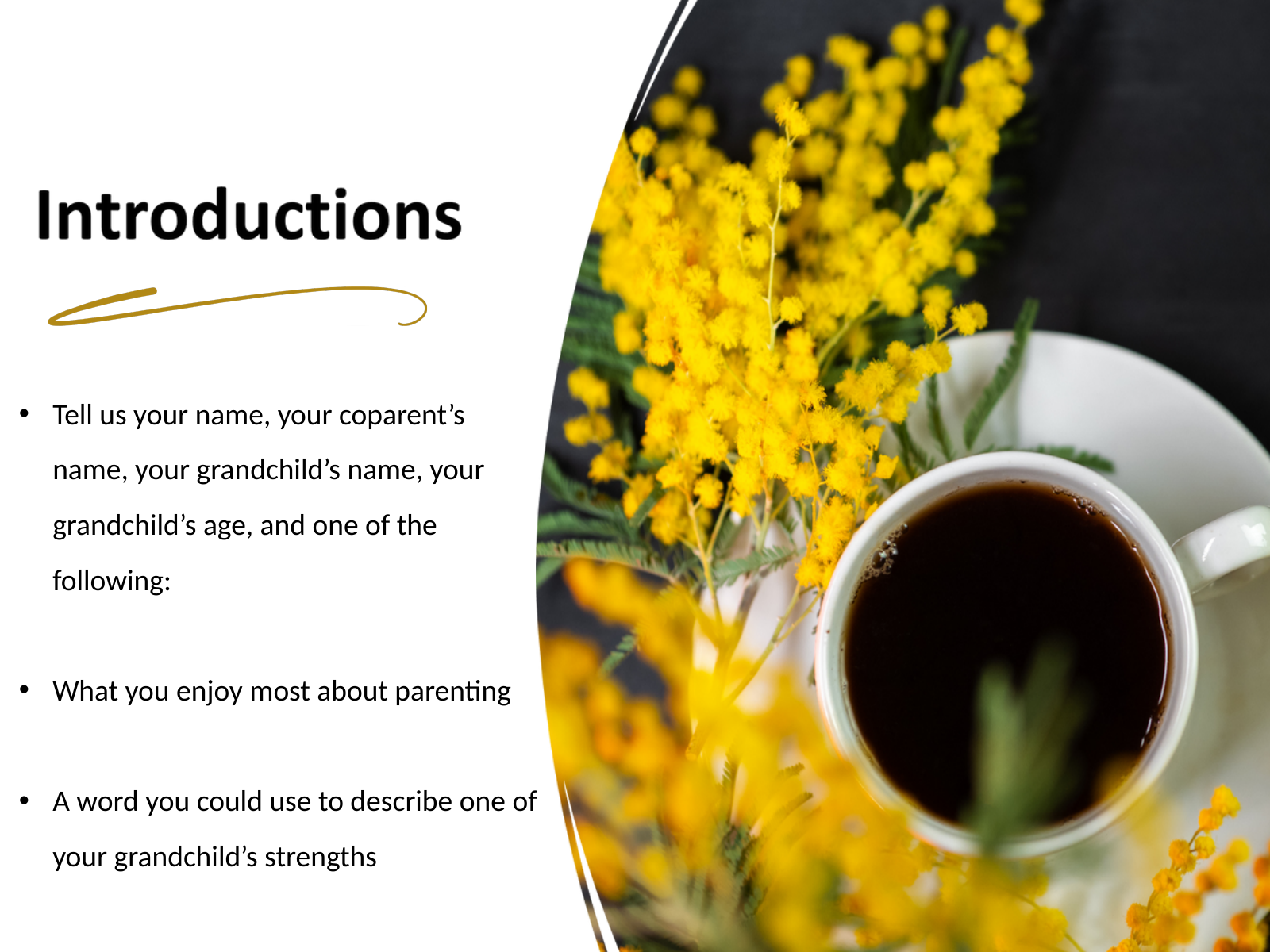

Tell us your name, your coparent’s name, your grandchild’s name, your grandchild’s age, and one of the following:

What you enjoy most about parenting

A word you could use to describe one of your grandchild’s strengths